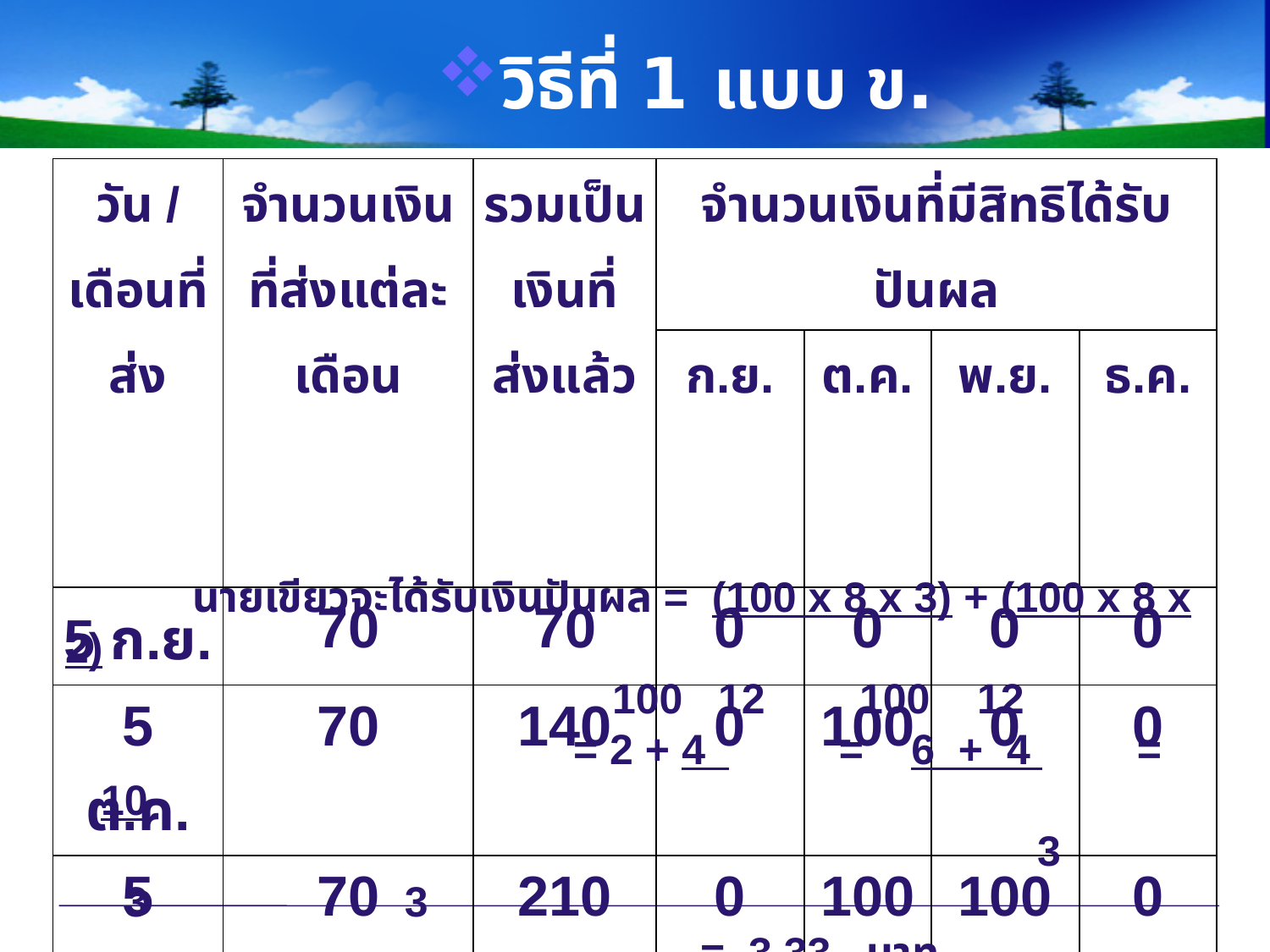

วิธีที่ 1 แบบ ข.

| วัน / เดือนที่ส่ง | จำนวนเงินที่ส่งแต่ละเดือน | รวมเป็นเงินที่ส่งแล้ว | จำนวนเงินที่มีสิทธิได้รับปันผล |  |  |  |
| --- | --- | --- | --- | --- | --- | --- |
|  |  |  | ก.ย. | ต.ค. | พ.ย. | ธ.ค. |
| 5 ก.ย. | 70 | 70 | 0 | 0 | 0 | 0 |
| 5 ต.ค. | 70 | 140 | 0 | 100 | 0 | 0 |
| 5 พ.ย. | 70 | 210 | 0 | 100 | 100 | 0 |
| 5 ธ.ค. | 70 | 280 | 0 | 100 | 100 | 0 |
	นายเขียวจะได้รับเงินปันผล =  (100 x 8 x 3) + (100 x 8 x 2)
			              100   12        100    12
				= 2 + 4  	 =    6  +  4         =      10
                                                                                  3                 3	                  3
					=  3.33   บาท